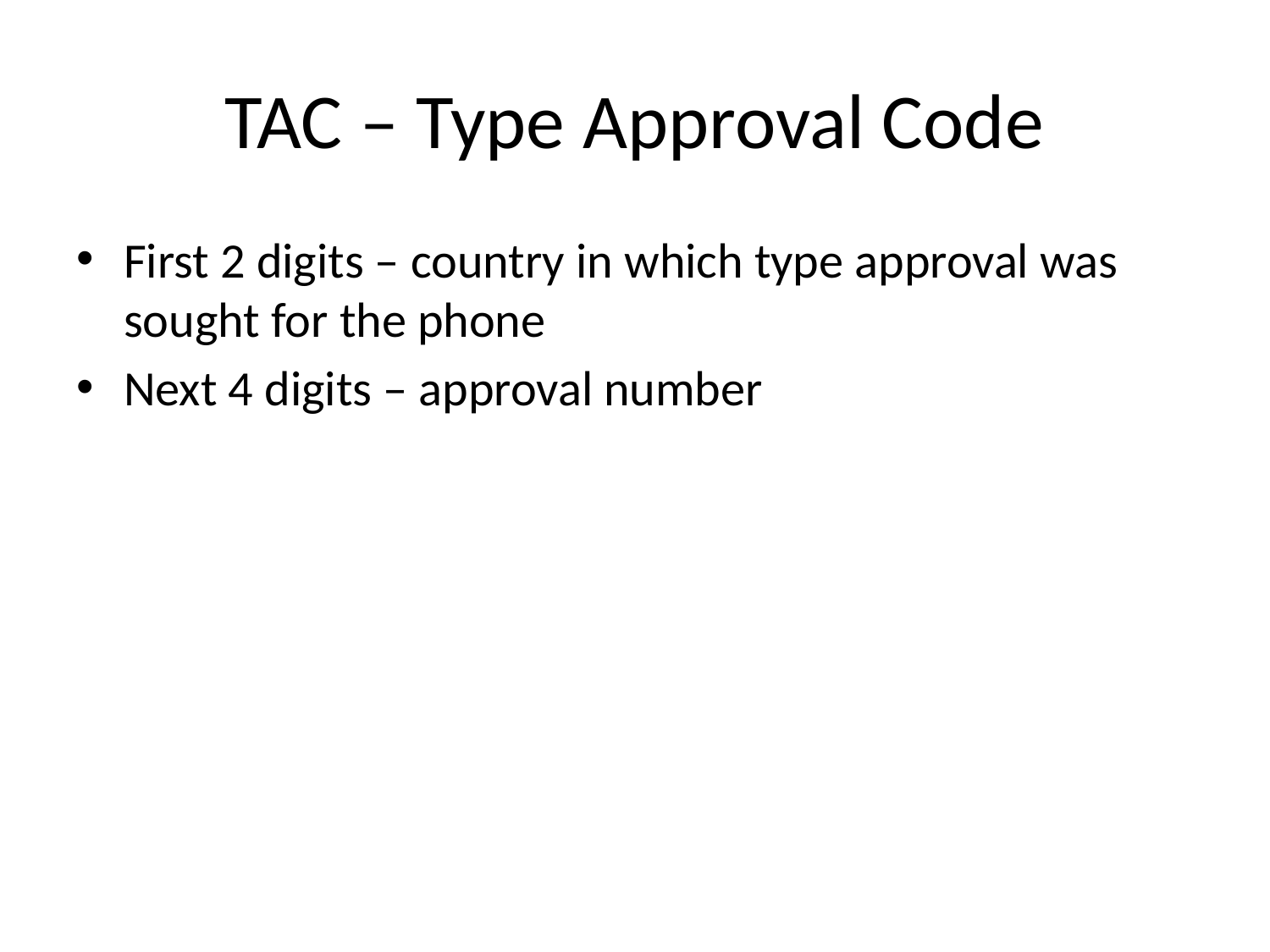

# TAC – Type Approval Code
First 2 digits – country in which type approval was sought for the phone
Next 4 digits – approval number